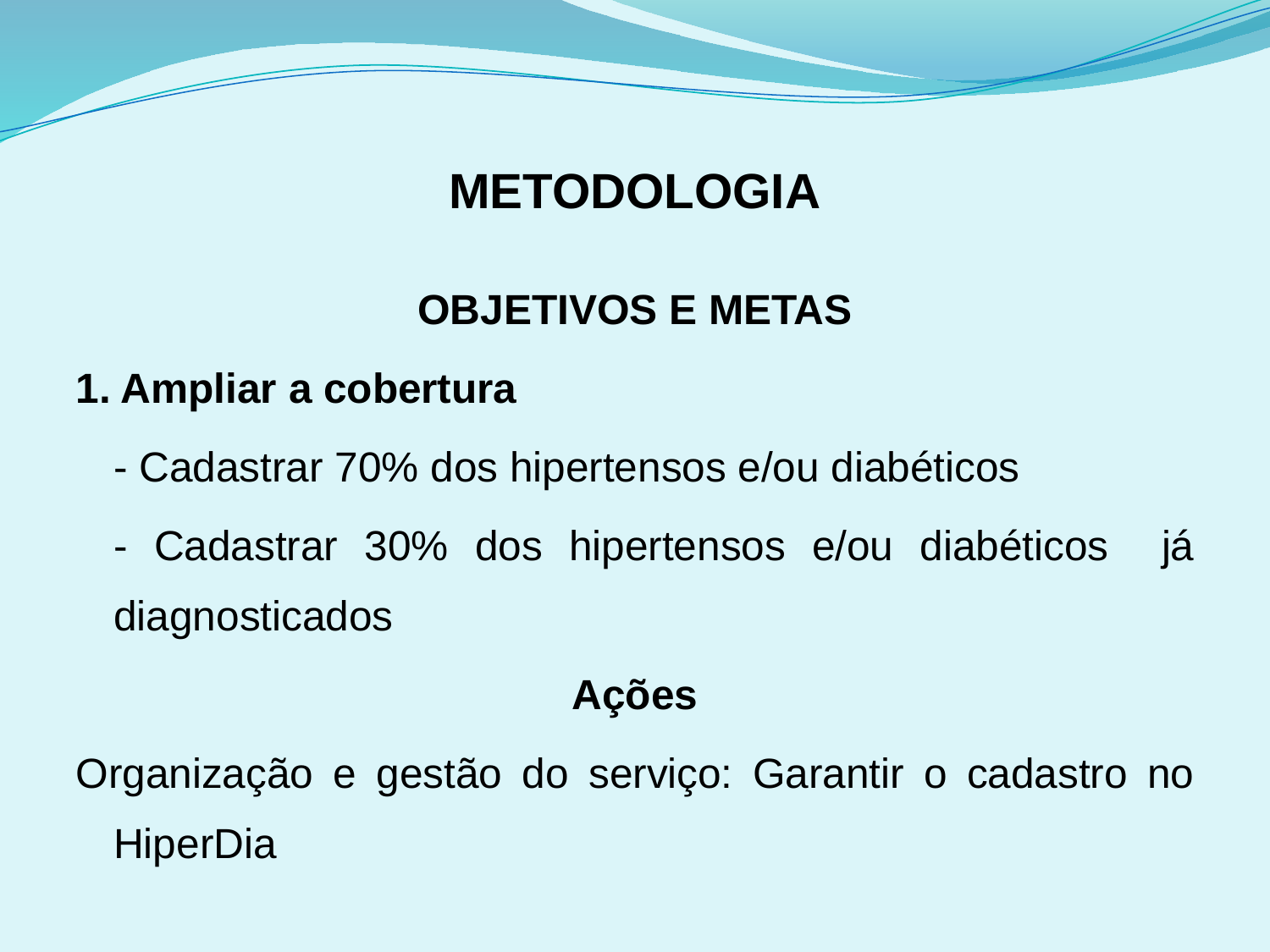

# METODOLOGIA
OBJETIVOS E METAS
1. Ampliar a cobertura
	- Cadastrar 70% dos hipertensos e/ou diabéticos
	- Cadastrar 30% dos hipertensos e/ou diabéticos  já diagnosticados
Ações
Organização e gestão do serviço: Garantir o cadastro no HiperDia